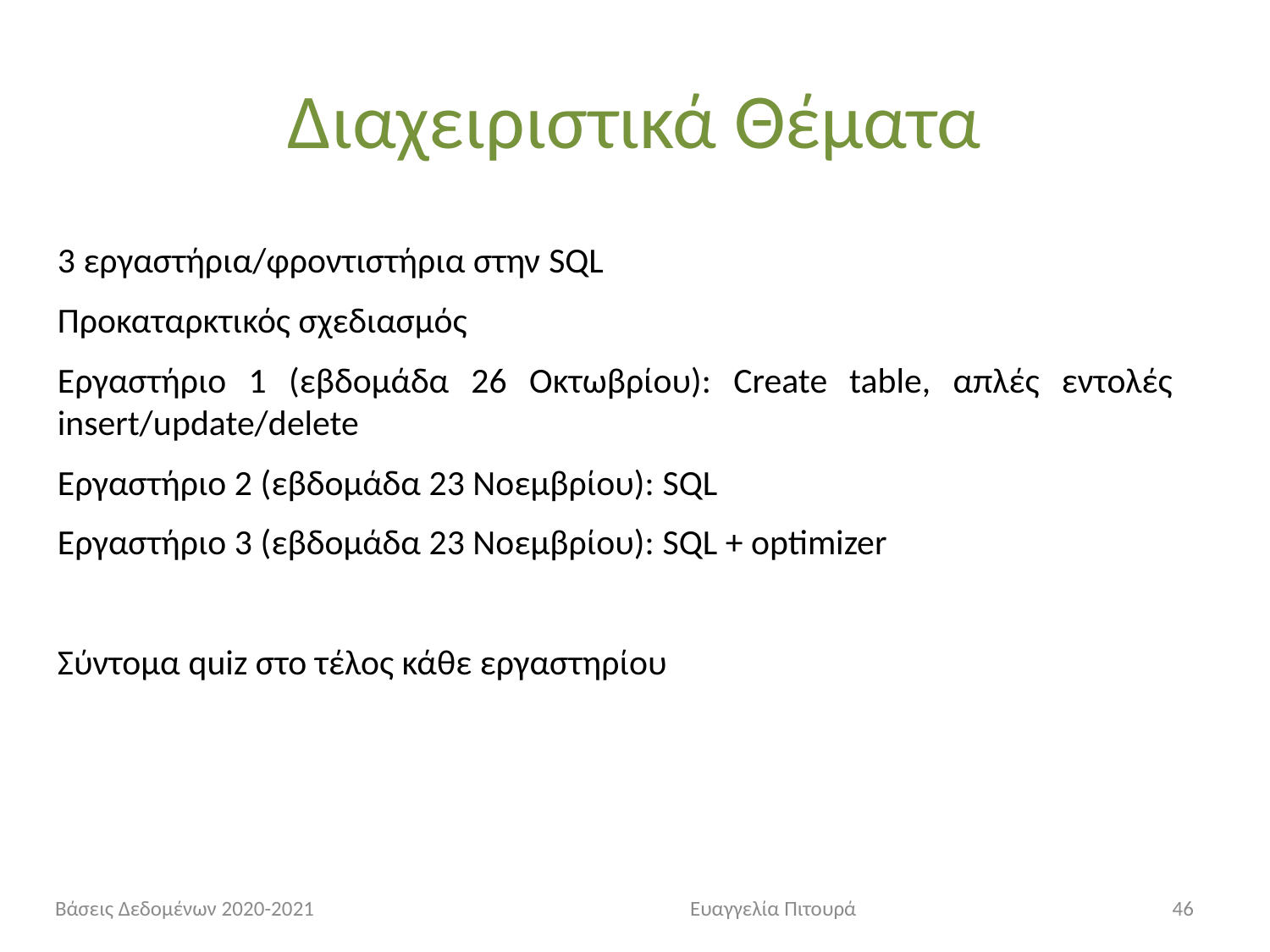

# Διαχειριστικά Θέματα
3 εργαστήρια/φροντιστήρια στην SQL
Προκαταρκτικός σχεδιασμός
Εργαστήριο 1 (εβδομάδα 26 Οκτωβρίου): Create table, απλές εντολές insert/update/delete
Εργαστήριο 2 (εβδομάδα 23 Νοεμβρίου): SQL
Εργαστήριο 3 (εβδομάδα 23 Νοεμβρίου): SQL + optimizer

Σύντομα quiz στο τέλος κάθε εργαστηρίου

Βάσεις Δεδομένων 2020-2021			Ευαγγελία Πιτουρά
46